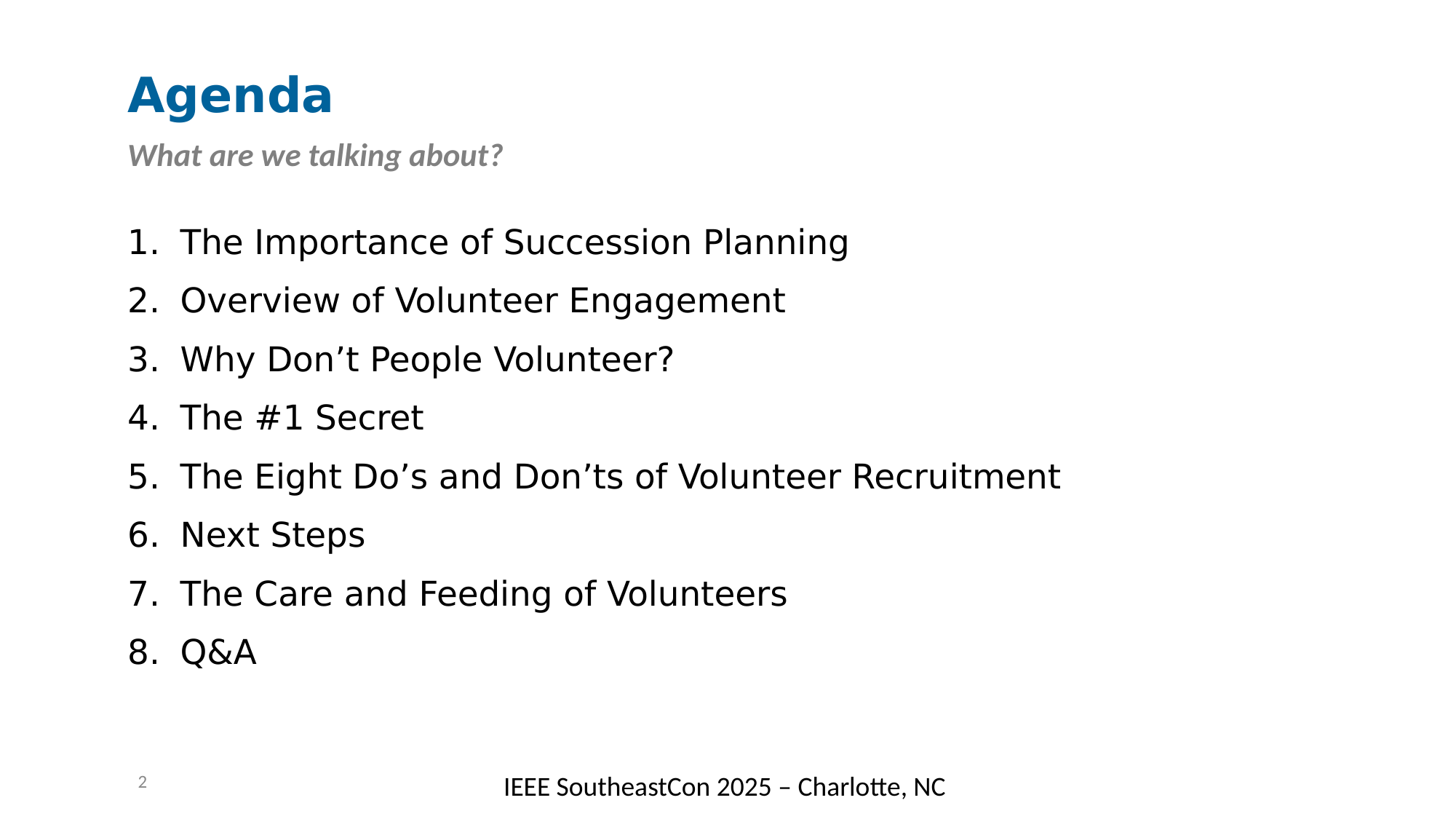

# Agenda
What are we talking about?
The Importance of Succession Planning
Overview of Volunteer Engagement
Why Don’t People Volunteer?
The #1 Secret
The Eight Do’s and Don’ts of Volunteer Recruitment
Next Steps
The Care and Feeding of Volunteers
Q&A

2